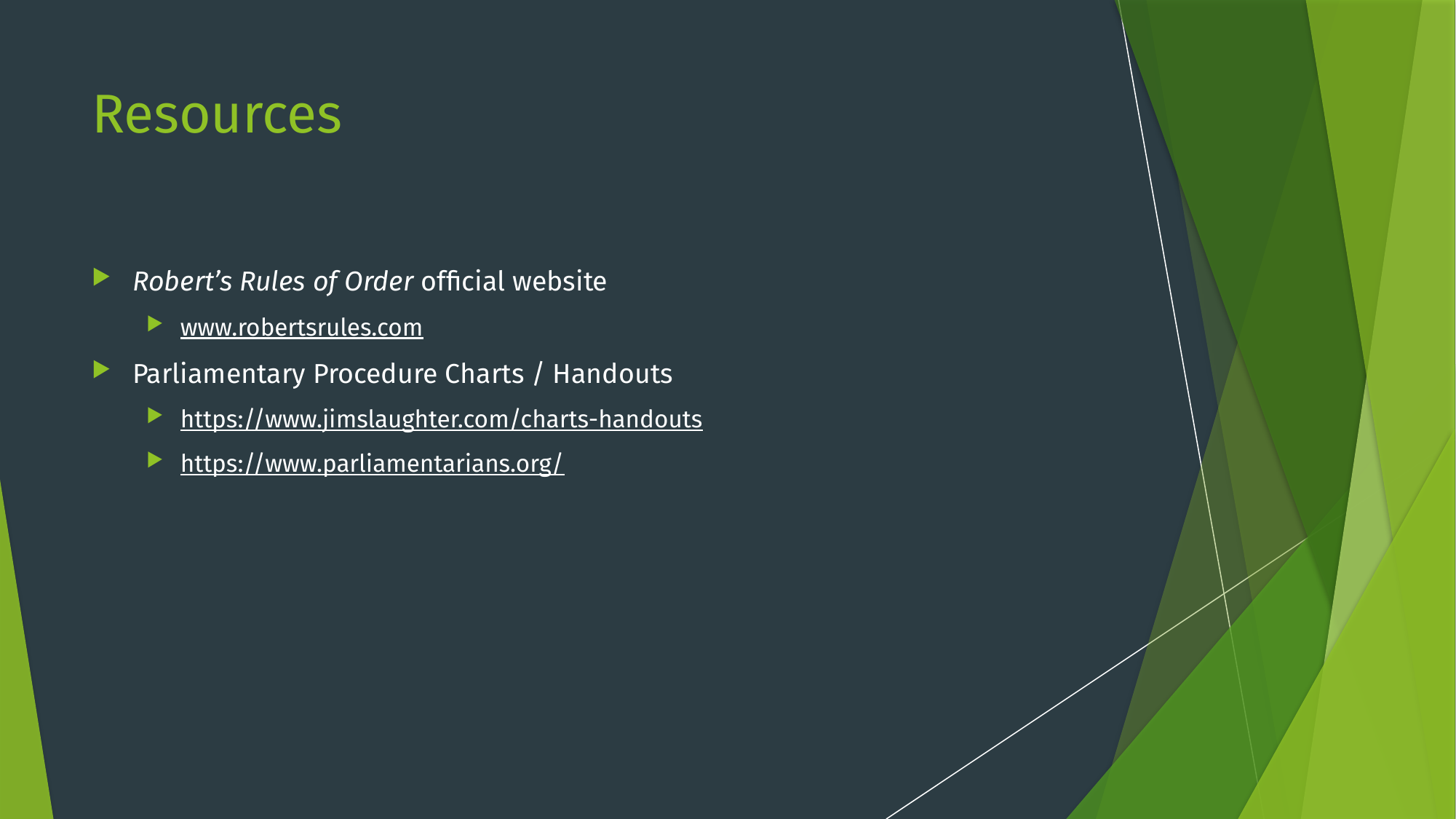

# Resources
Robert’s Rules of Order official website
www.robertsrules.com
Parliamentary Procedure Charts / Handouts
https://www.jimslaughter.com/charts-handouts
https://www.parliamentarians.org/